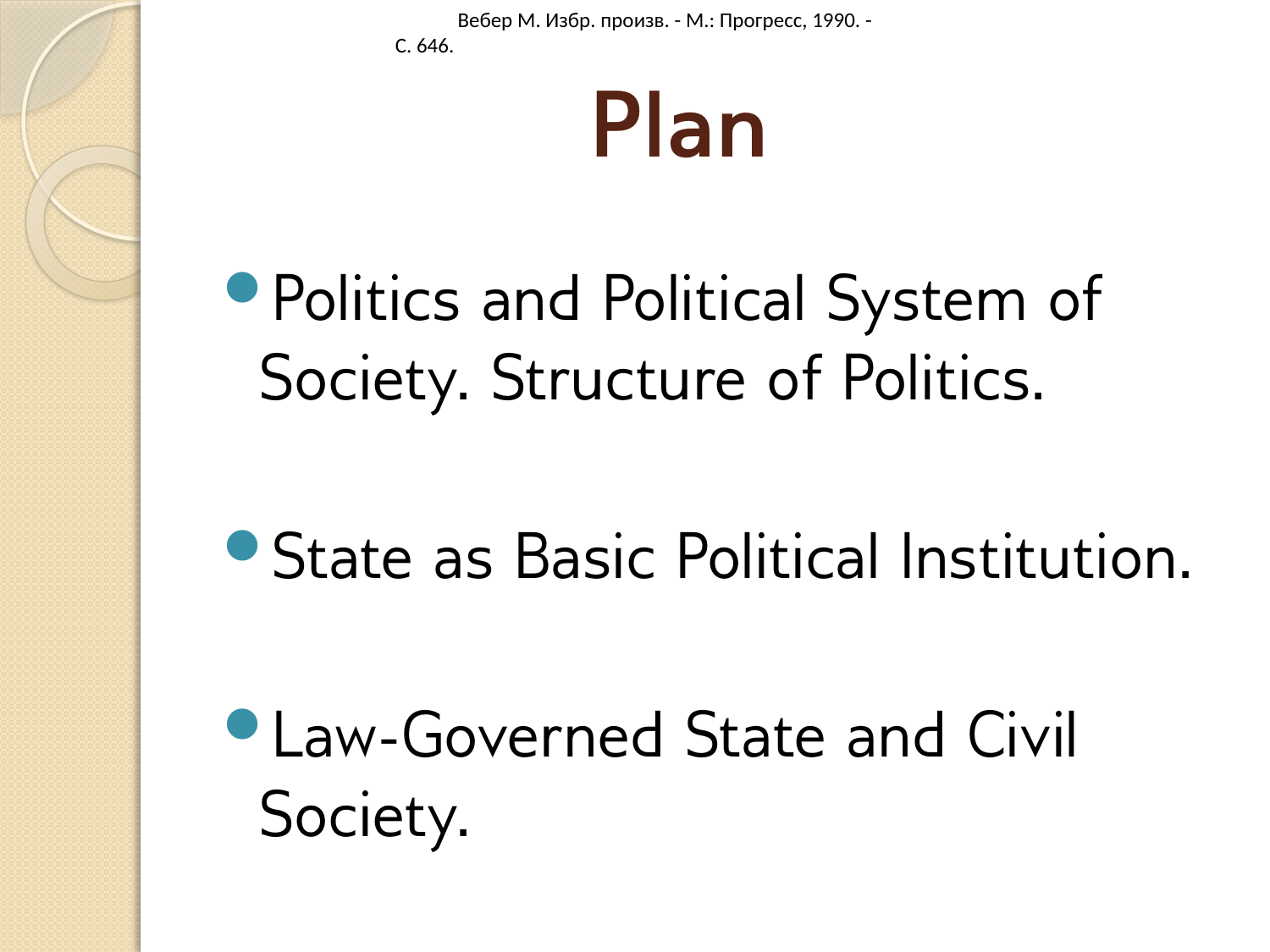

Вебер М. Избр. произв. - М.: Прогресс, 1990. - С. 646.
# Plan
Politics and Political System of Society. Structure of Politics.

State as Basic Political Institution.

Law-Governed State and Civil Society.